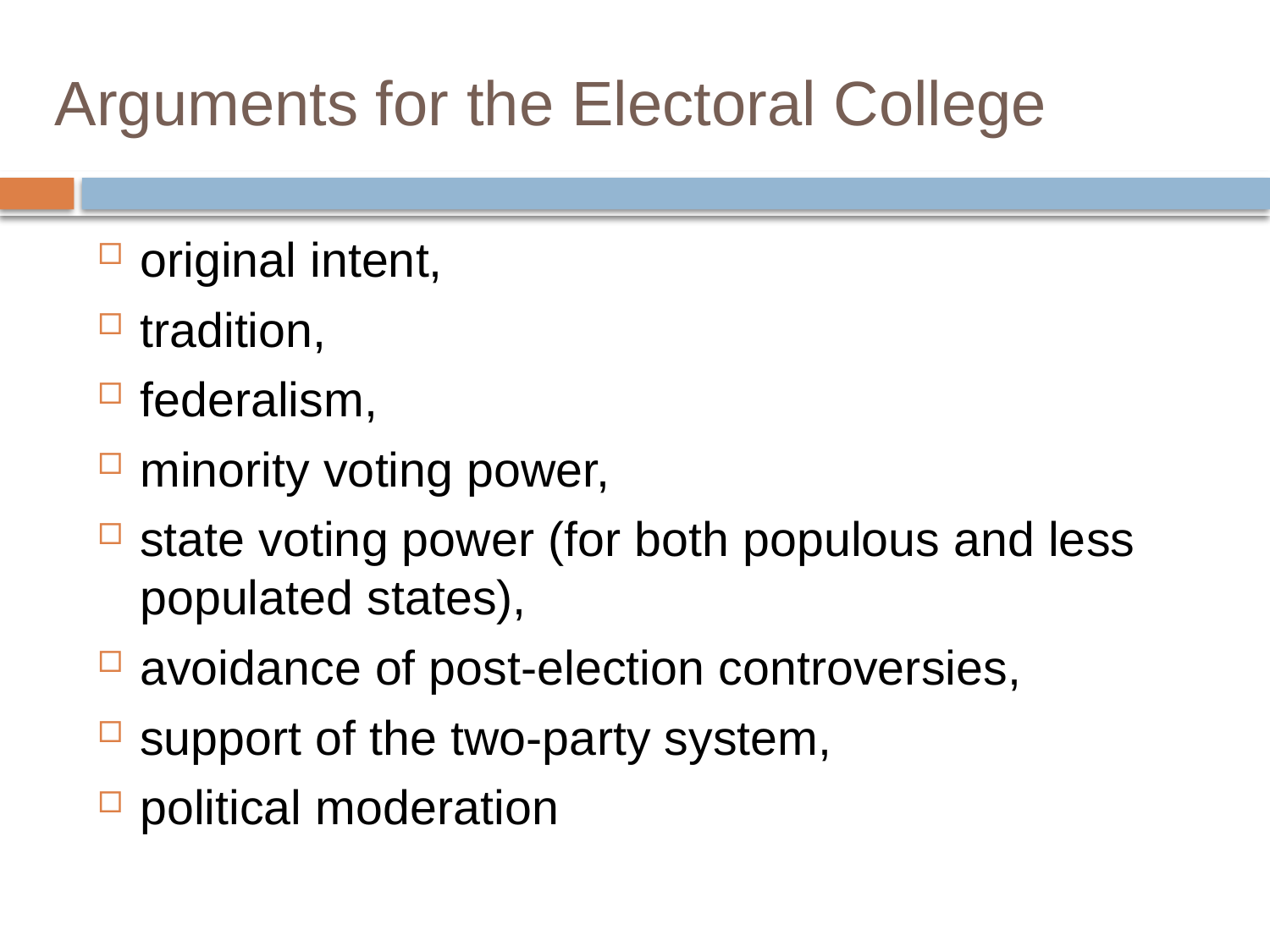

# Arguments for the Electoral College
original intent,
tradition,
federalism,
minority voting power,
state voting power (for both populous and less populated states),
avoidance of post-election controversies,
support of the two-party system,
political moderation